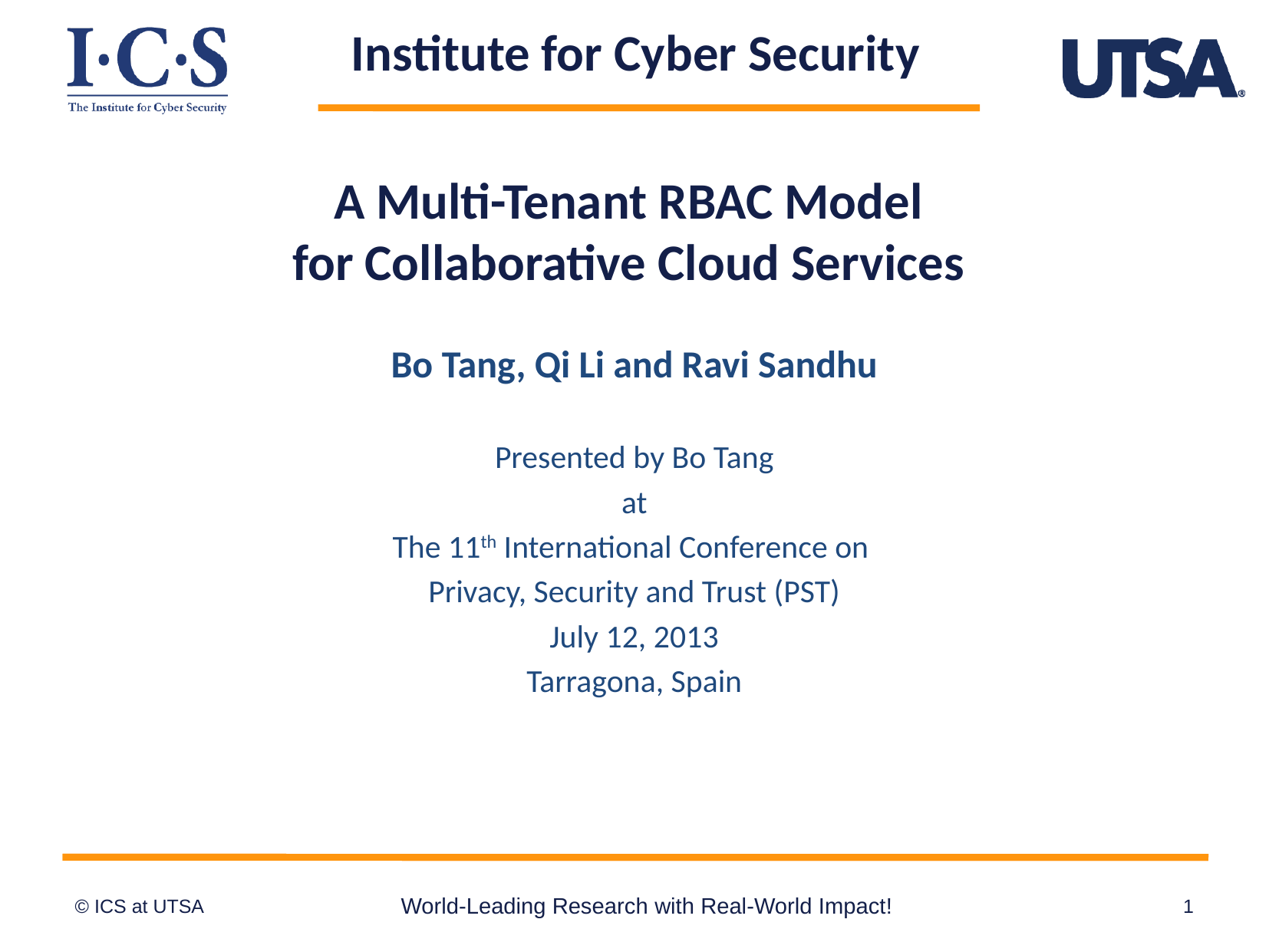

# A Multi-Tenant RBAC Model for Collaborative Cloud Services
Bo Tang, Qi Li and Ravi Sandhu

Presented by Bo Tang
at
The 11th International Conference on
Privacy, Security and Trust (PST)
July 12, 2013
Tarragona, Spain
World-Leading Research with Real-World Impact!
1
© ICS at UTSA